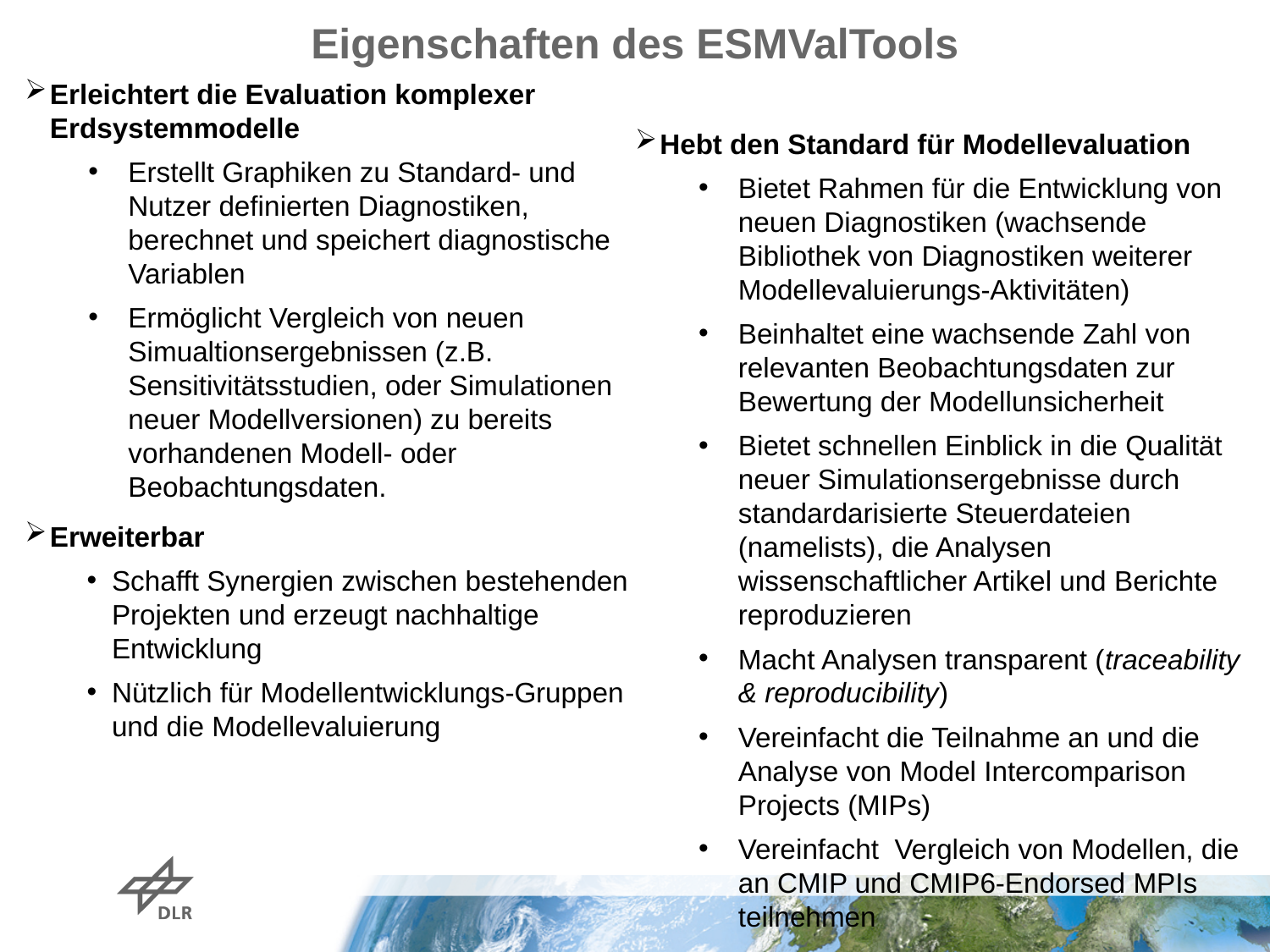

# Eigenschaften des ESMValTools
Erleichtert die Evaluation komplexer Erdsystemmodelle
Erstellt Graphiken zu Standard- und Nutzer definierten Diagnostiken, berechnet und speichert diagnostische Variablen
Ermöglicht Vergleich von neuen Simualtionsergebnissen (z.B. Sensitivitätsstudien, oder Simulationen neuer Modellversionen) zu bereits vorhandenen Modell- oder Beobachtungsdaten.
Erweiterbar
Schafft Synergien zwischen bestehenden Projekten und erzeugt nachhaltige Entwicklung
Nützlich für Modellentwicklungs-Gruppen und die Modellevaluierung

Hebt den Standard für Modellevaluation
Bietet Rahmen für die Entwicklung von neuen Diagnostiken (wachsende Bibliothek von Diagnostiken weiterer Modellevaluierungs-Aktivitäten)
Beinhaltet eine wachsende Zahl von relevanten Beobachtungsdaten zur Bewertung der Modellunsicherheit
Bietet schnellen Einblick in die Qualität neuer Simulationsergebnisse durch standardarisierte Steuerdateien (namelists), die Analysen wissenschaftlicher Artikel und Berichte reproduzieren
Macht Analysen transparent (traceability & reproducibility)
Vereinfacht die Teilnahme an und die Analyse von Model Intercomparison Projects (MIPs)
Vereinfacht  Vergleich von Modellen, die an CMIP und CMIP6-Endorsed MPIs teilnehmen